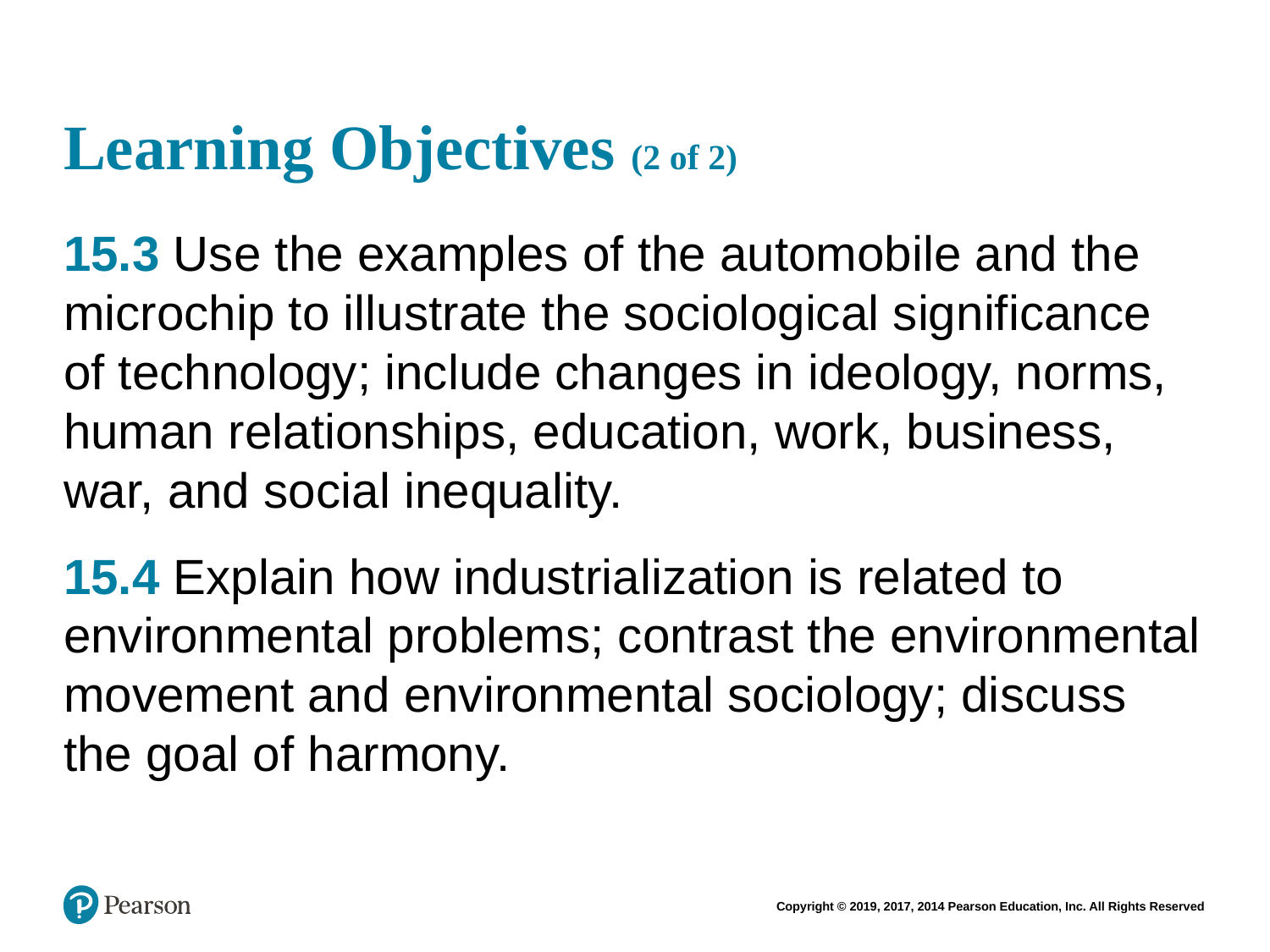

# Learning Objectives (2 of 2)
15.3 Use the examples of the automobile and the microchip to illustrate the sociological significance of technology; include changes in ideology, norms, human relationships, education, work, business, war, and social inequality.
15.4 Explain how industrialization is related to environmental problems; contrast the environmental movement and environmental sociology; discuss the goal of harmony.